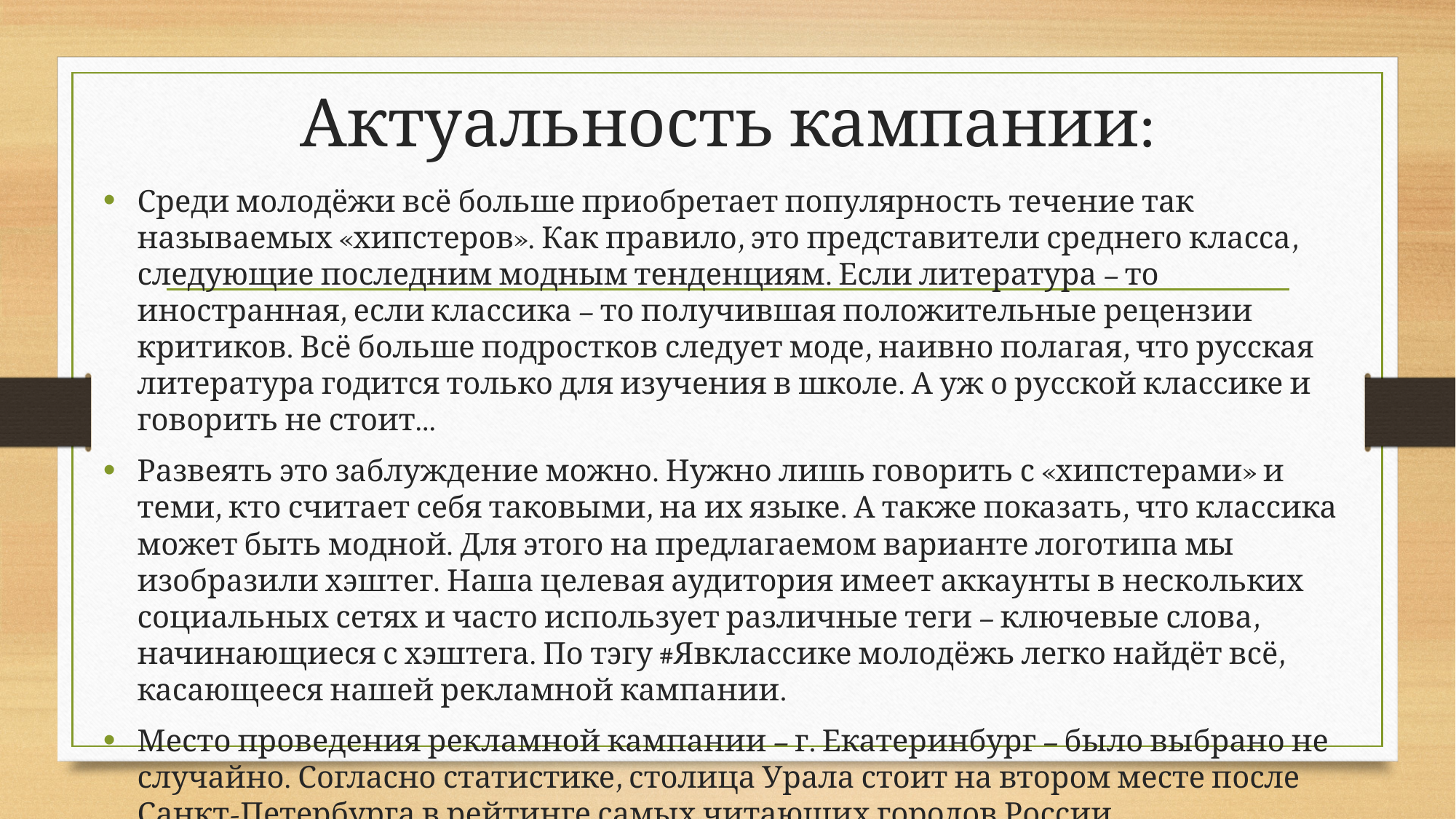

# Актуальность кампании:
Среди молодёжи всё больше приобретает популярность течение так называемых «хипстеров». Как правило, это представители среднего класса, следующие последним модным тенденциям. Если литература – то иностранная, если классика – то получившая положительные рецензии критиков. Всё больше подростков следует моде, наивно полагая, что русская литература годится только для изучения в школе. А уж о русской классике и говорить не стоит...
Развеять это заблуждение можно. Нужно лишь говорить с «хипстерами» и теми, кто считает себя таковыми, на их языке. А также показать, что классика может быть модной. Для этого на предлагаемом варианте логотипа мы изобразили хэштег. Наша целевая аудитория имеет аккаунты в нескольких социальных сетях и часто использует различные теги – ключевые слова, начинающиеся с хэштега. По тэгу #Явклассике молодёжь легко найдёт всё, касающееся нашей рекламной кампании.
Место проведения рекламной кампании – г. Екатеринбург – было выбрано не случайно. Согласно статистике, столица Урала стоит на втором месте после Санкт-Петербурга в рейтинге самых читающих городов России.